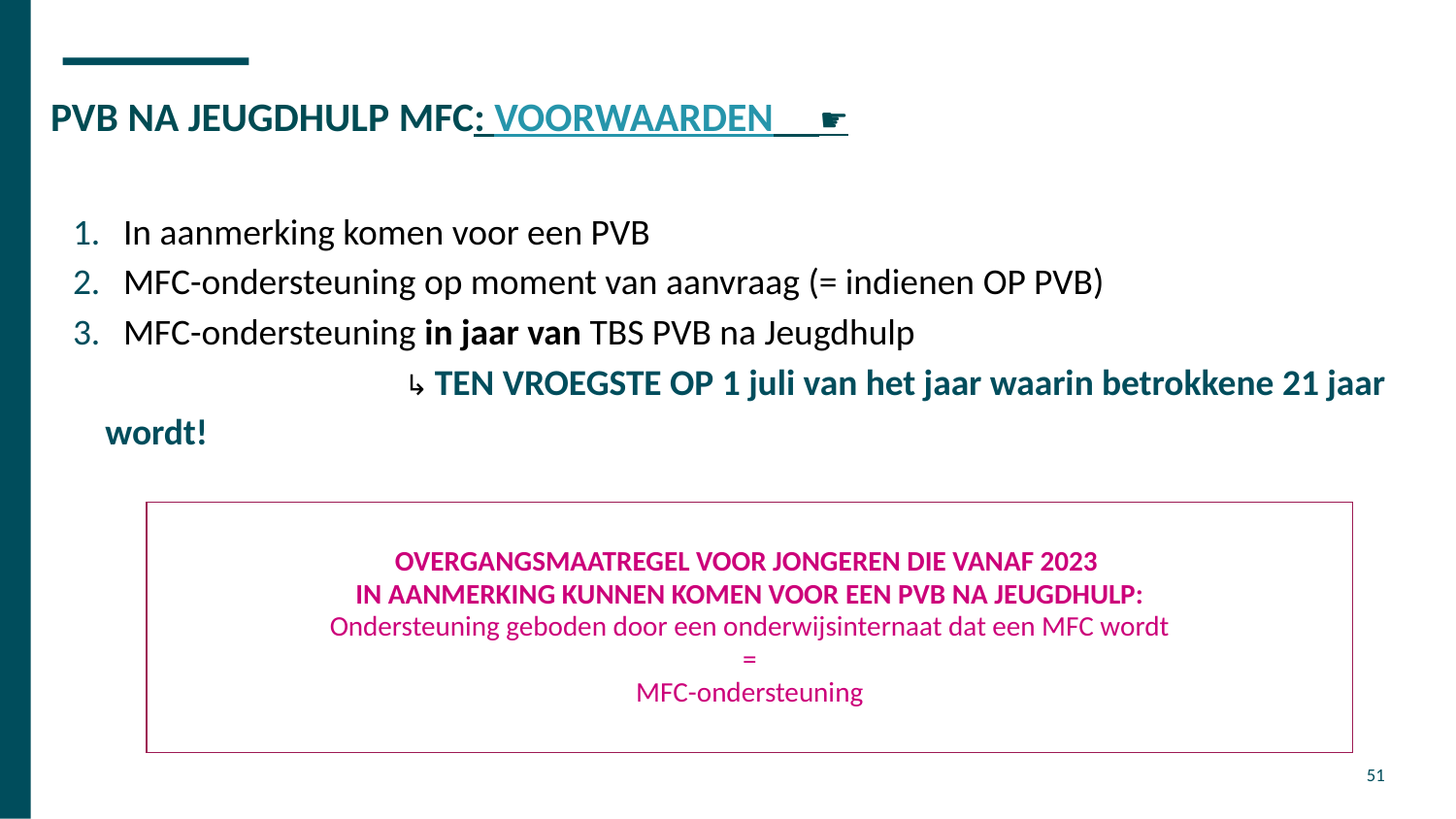

# PVB NA JEUGDHULP MFC: VOORWAARDEN								     ☛

In aanmerking komen voor een PVB
MFC-ondersteuning op moment van aanvraag (= indienen OP PVB)
MFC-ondersteuning in jaar van TBS PVB na Jeugdhulp
   		 ↳ TEN VROEGSTE OP 1 juli van het jaar waarin betrokkene 21 jaar wordt!

| OVERGANGSMAATREGEL VOOR JONGEREN DIE VANAF 2023 IN AANMERKING KUNNEN KOMEN VOOR EEN PVB NA JEUGDHULP: Ondersteuning geboden door een onderwijsinternaat dat een MFC wordt = MFC-ondersteuning |
| --- |
51